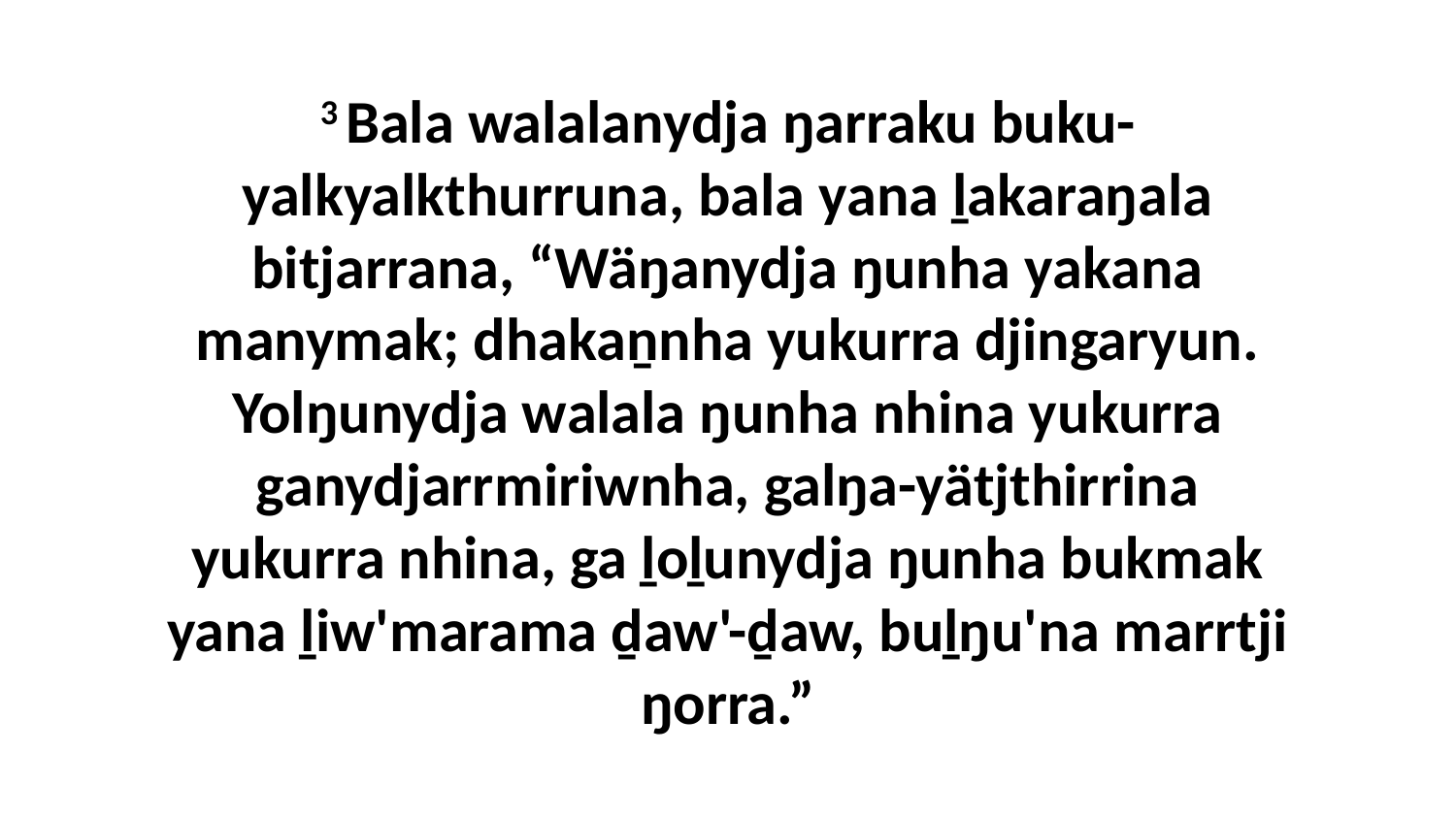

3 Bala walalanydja ŋarraku buku-yalkyalkthurruna, bala yana ḻakaraŋala bitjarrana, “Wäŋanydja ŋunha yakana manymak; dhakaṉnha yukurra djingaryun. Yolŋunydja walala ŋunha nhina yukurra ganydjarrmiriwnha, galŋa-yätjthirrina yukurra nhina, ga ḻoḻunydja ŋunha bukmak yana ḻiw'marama ḏaw'-ḏaw, buḻŋu'na marrtji ŋorra.”